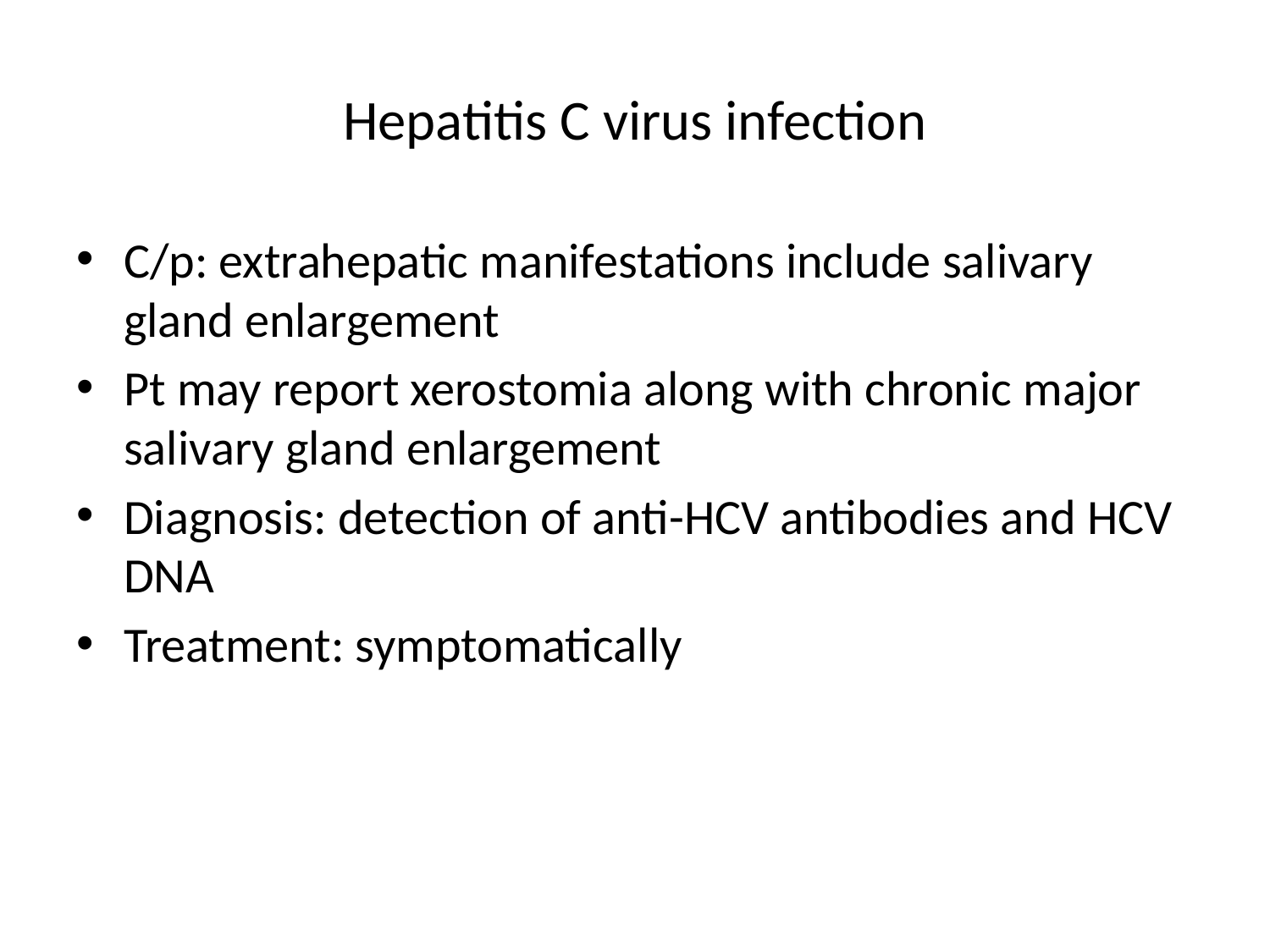

# Hepatitis C virus infection
C/p: extrahepatic manifestations include salivary gland enlargement
Pt may report xerostomia along with chronic major salivary gland enlargement
Diagnosis: detection of anti-HCV antibodies and HCV DNA
Treatment: symptomatically